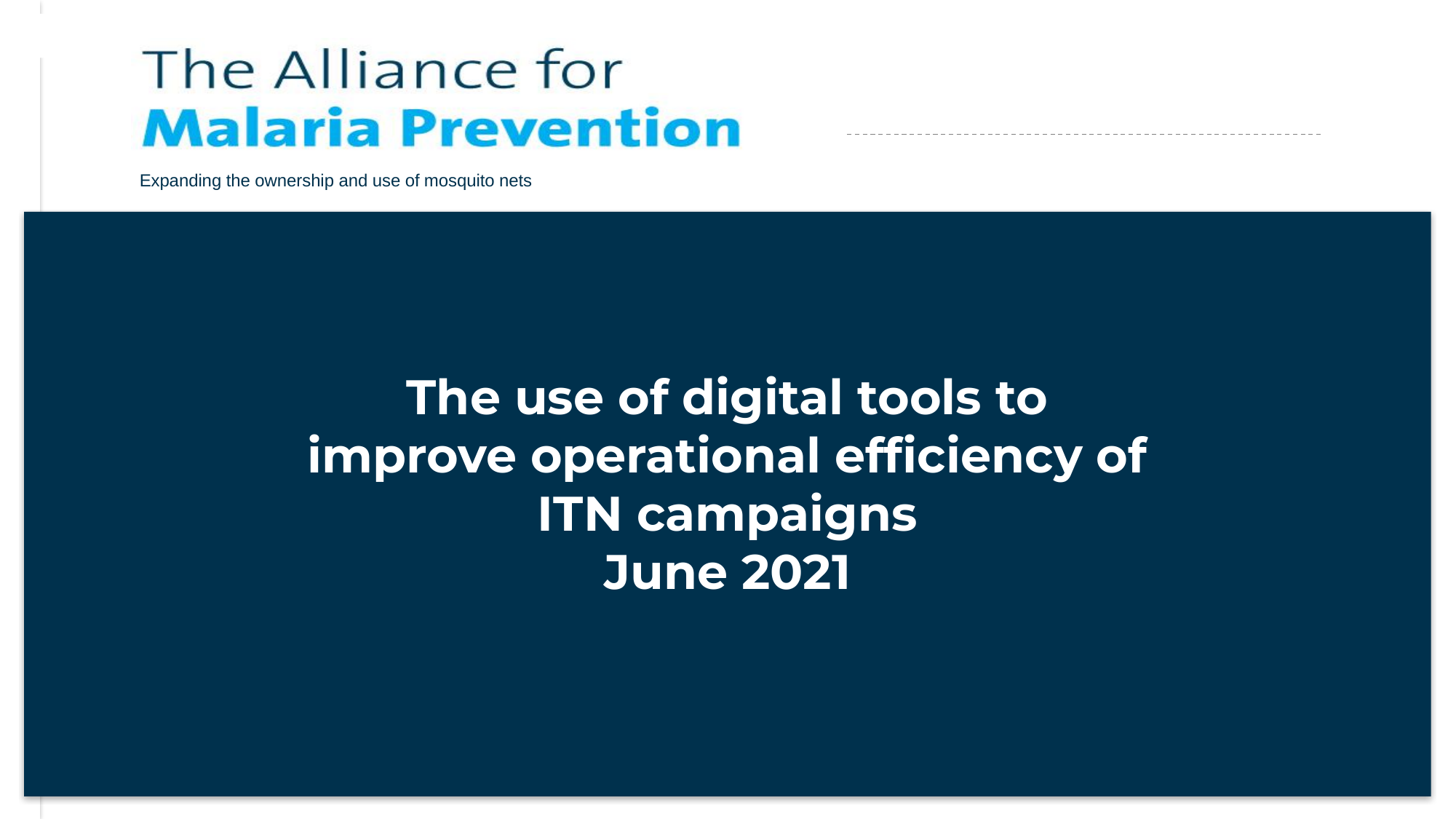

# The use of digital tools to improve operational efficiency of ITN campaigns June 2021